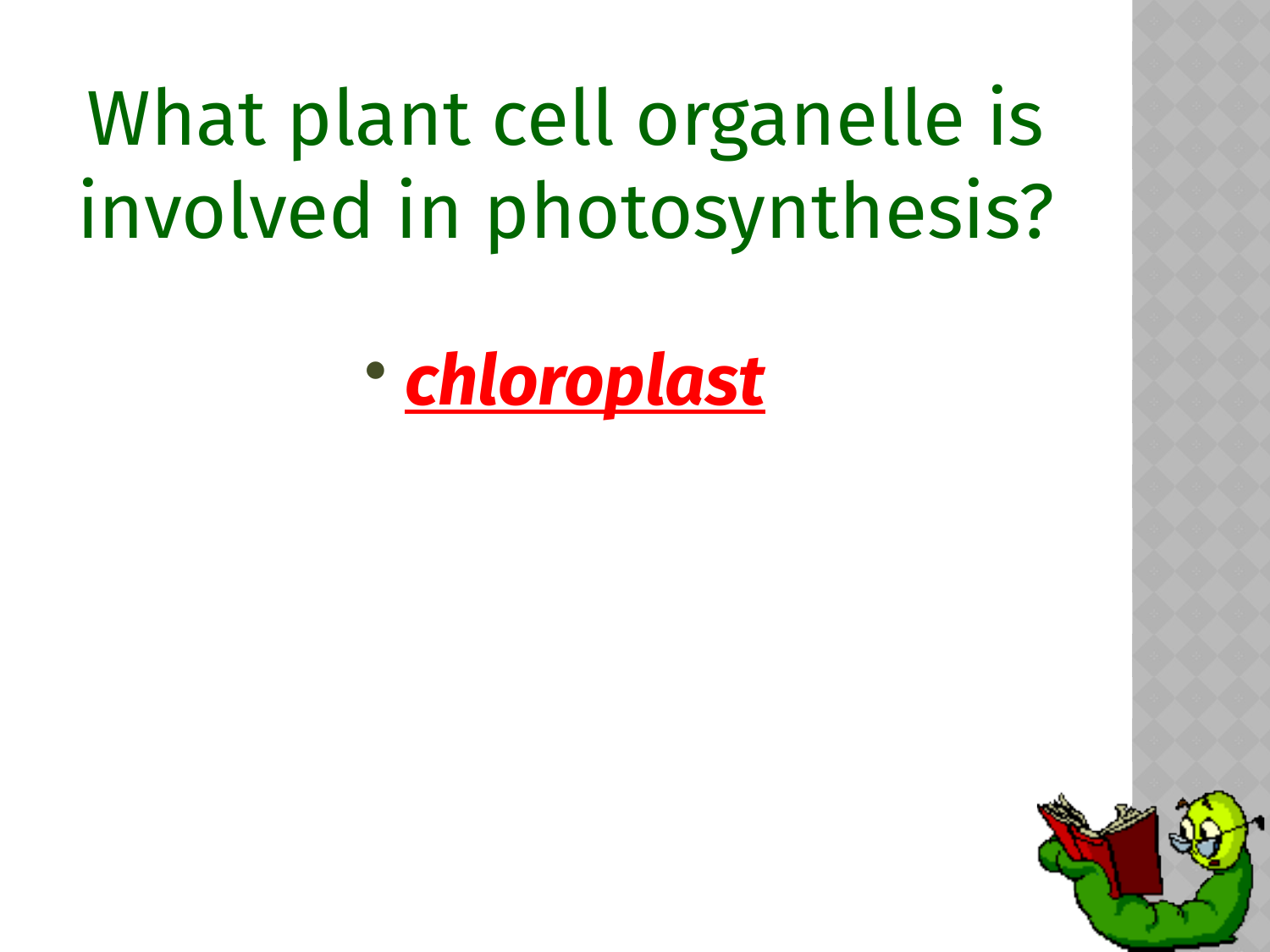

# What plant cell organelle is involved in photosynthesis?
chloroplast